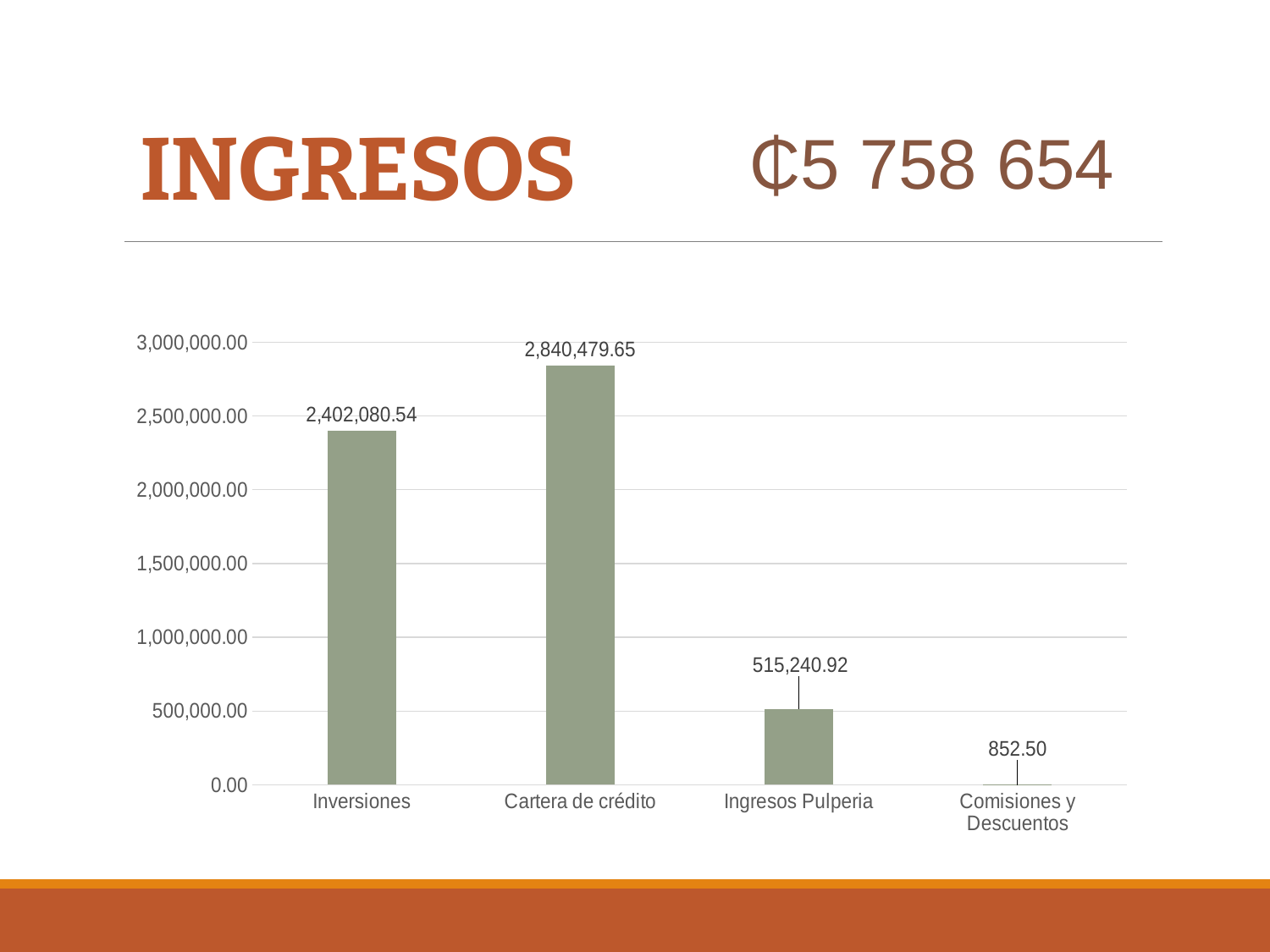

INGRESOS
₵5 758 654

### Chart

| Category |  Ventas  |
|---|---|
| Inversiones | 2402080.54 |
| Cartera de crédito | 2840479.65 |
| Ingresos Pulperia | 515240.92 |
| Comisiones y Descuentos | 852.5 |